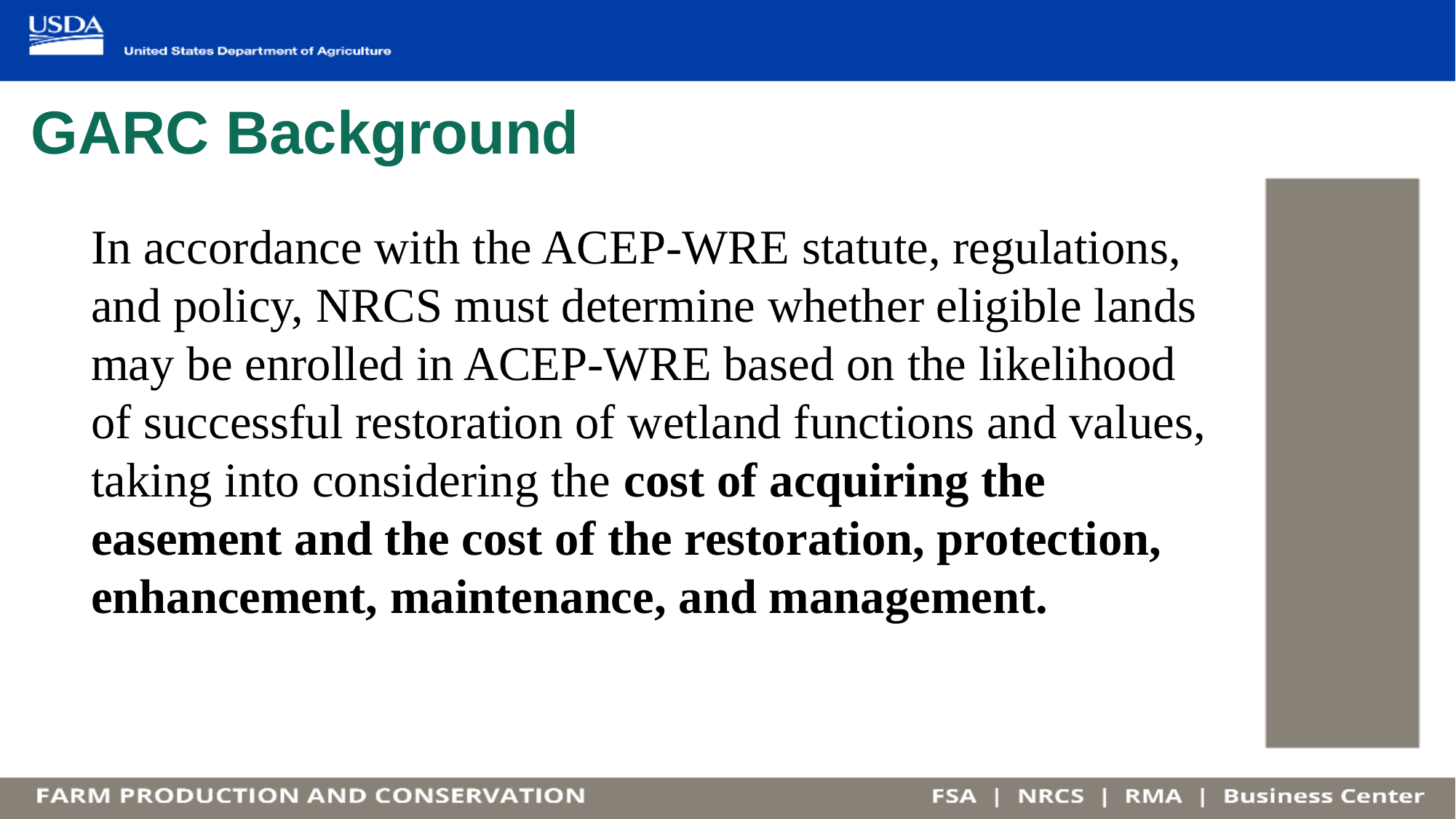

# GARC Background
In accordance with the ACEP-WRE statute, regulations, and policy, NRCS must determine whether eligible lands may be enrolled in ACEP-WRE based on the likelihood of successful restoration of wetland functions and values, taking into considering the cost of acquiring the easement and the cost of the restoration, protection, enhancement, maintenance, and management.